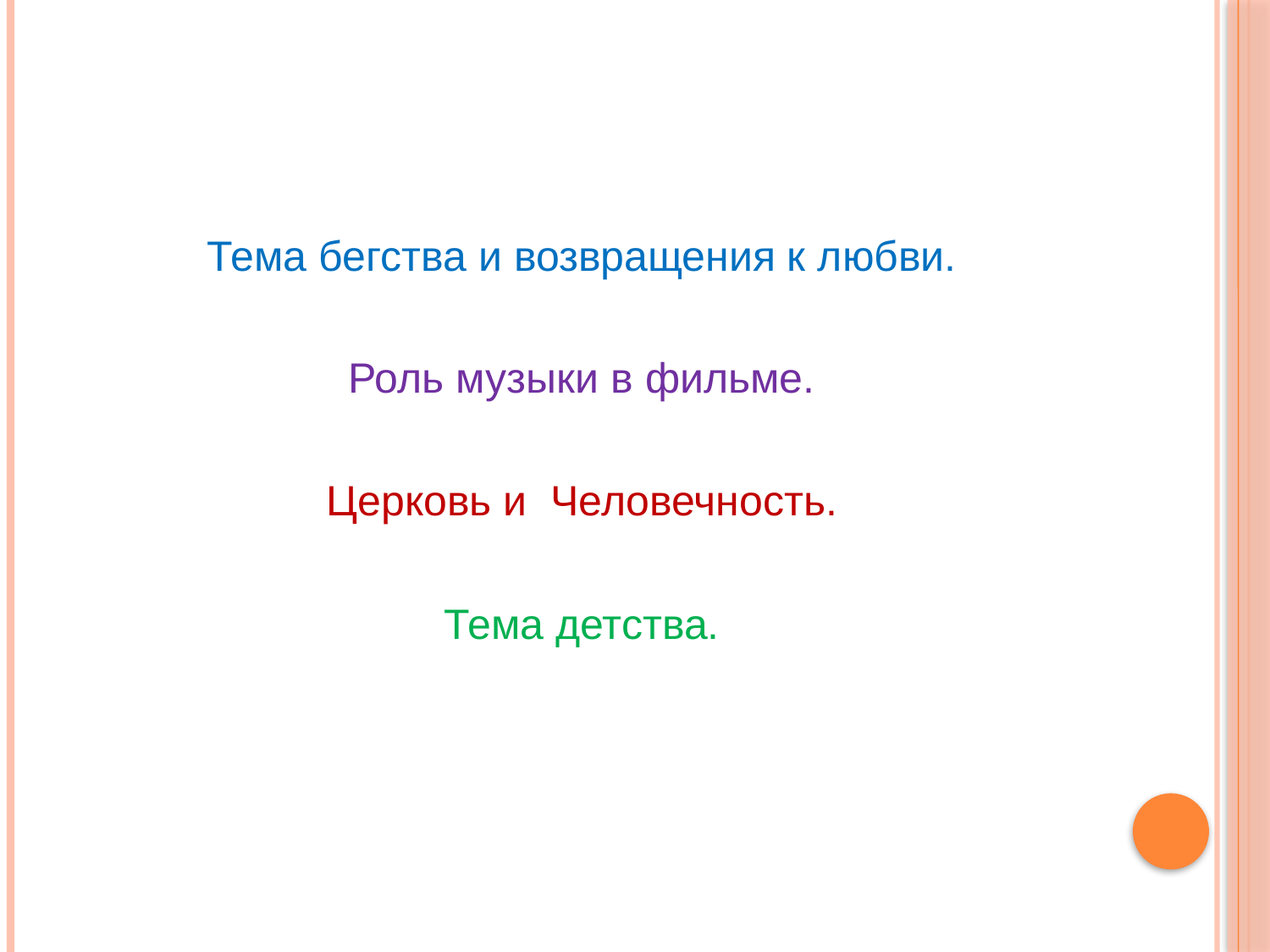

Тема бегства и возвращения к любви.

Роль музыки в фильме.

Церковь и  Человечность.

Тема детства.